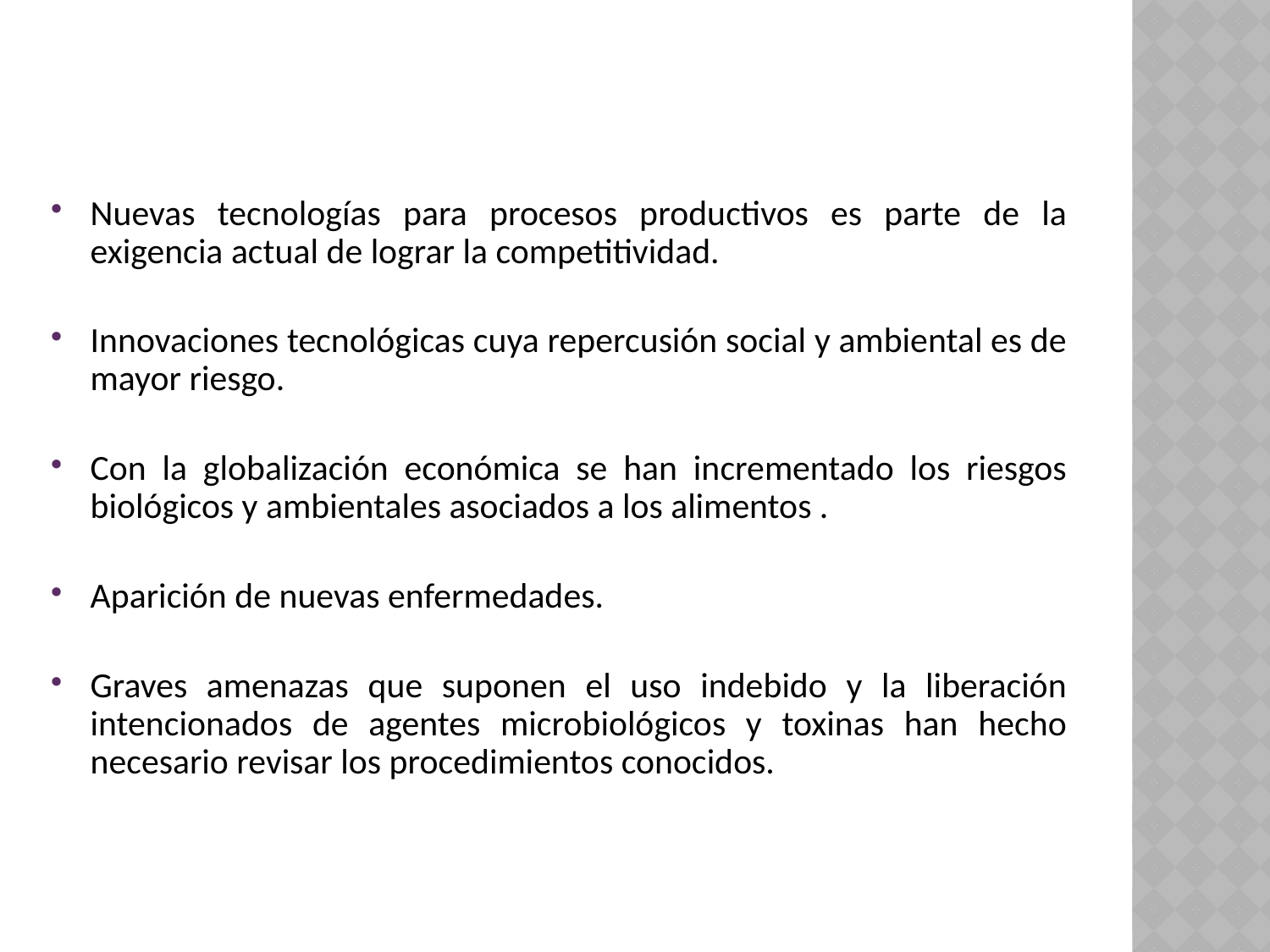

#
Nuevas tecnologías para procesos productivos es parte de la exigencia actual de lograr la competitividad.

Innovaciones tecnológicas cuya repercusión social y ambiental es de mayor riesgo.

Con la globalización económica se han incrementado los riesgos biológicos y ambientales asociados a los alimentos .

Aparición de nuevas enfermedades.

Graves amenazas que suponen el uso indebido y la liberación intencionados de agentes microbiológicos y toxinas han hecho necesario revisar los procedimientos conocidos.